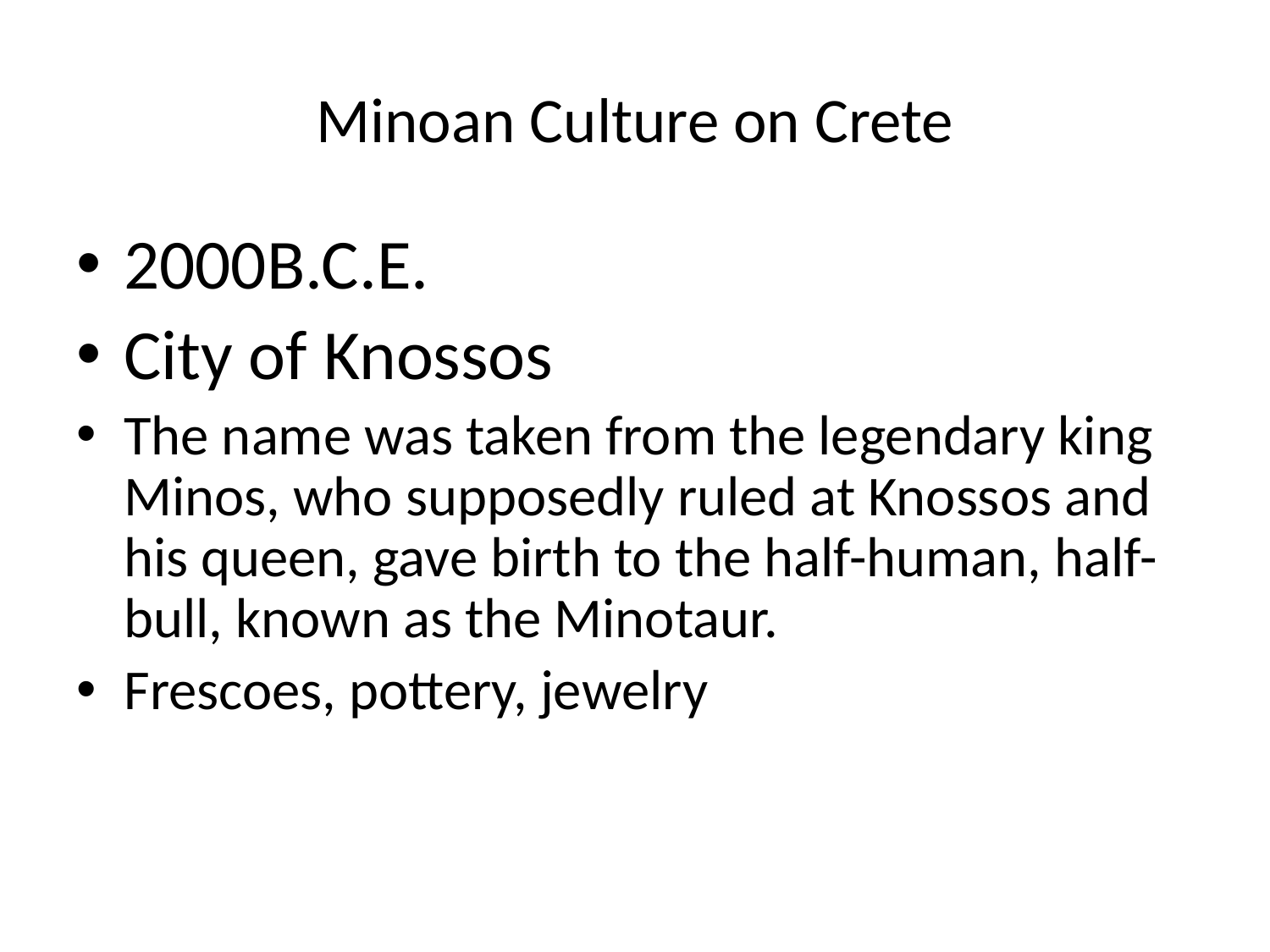

# Minoan Culture on Crete
2000B.C.E.
City of Knossos
The name was taken from the legendary king Minos, who supposedly ruled at Knossos and his queen, gave birth to the half-human, half-bull, known as the Minotaur.
Frescoes, pottery, jewelry